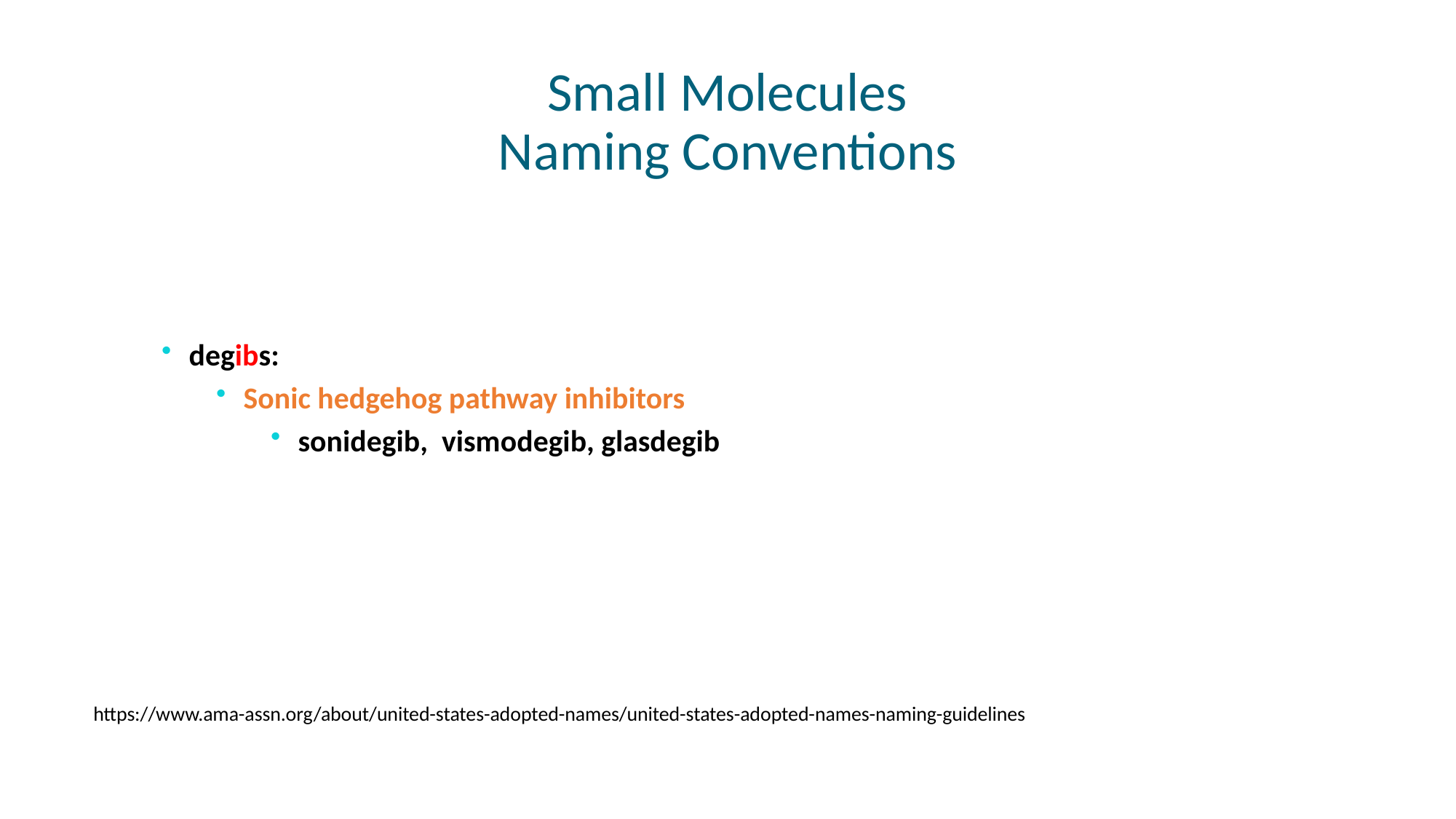

# Small Molecules Naming Conventions

degibs:
Sonic hedgehog pathway inhibitors
sonidegib,  vismodegib, glasdegib

https://www.ama-assn.org/about/united-states-adopted-names/united-states-adopted-names-naming-guidelines